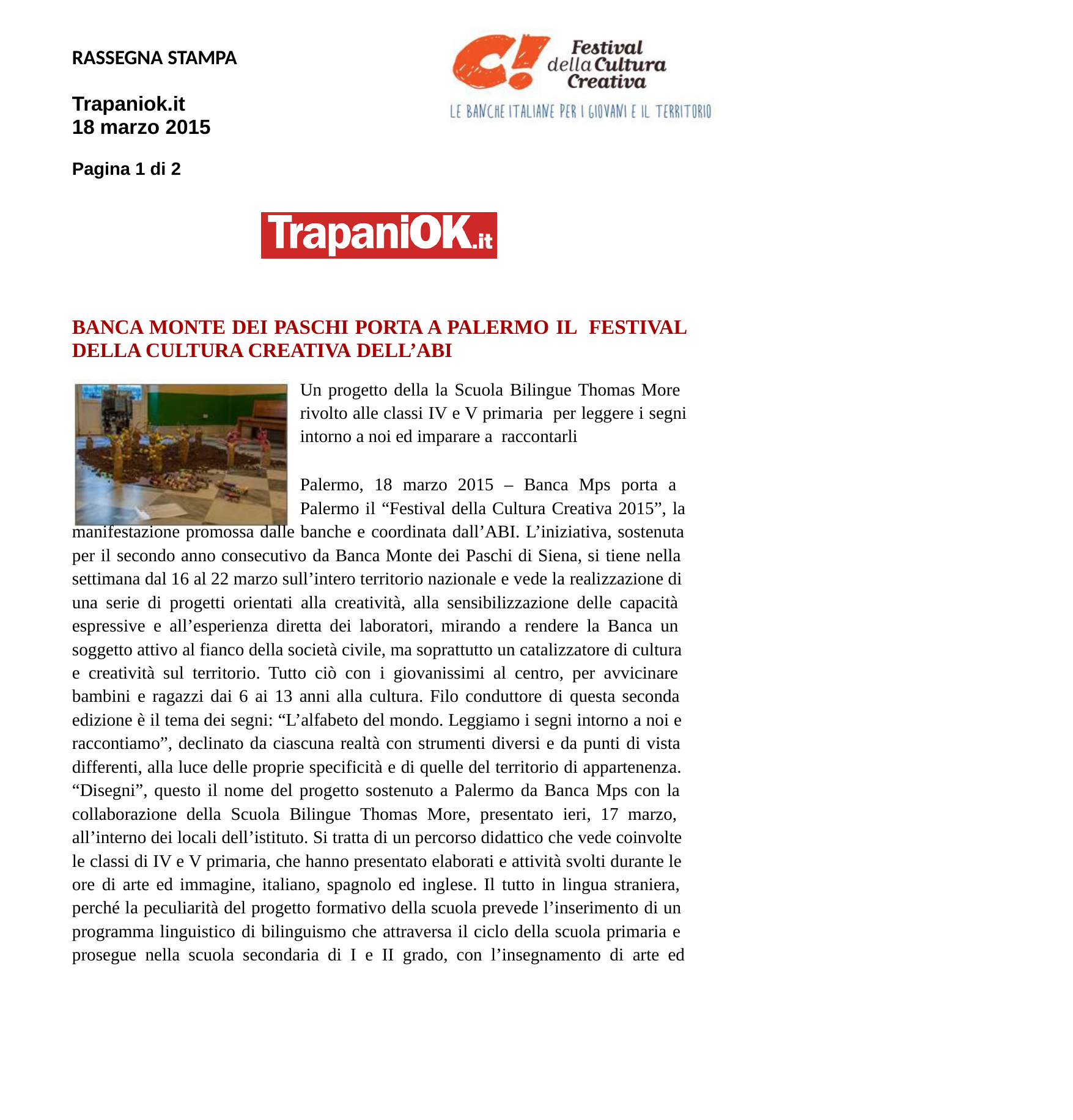

RASSEGNA STAMPA

Trapaniok.it  18 marzo 2015
Pagina 1 di 2

BANCA MONTE DEI PASCHI PORTA A PALERMO IL  FESTIVAL DELLA CULTURA CREATIVA DELL’ABI
Un progetto della la Scuola Bilingue Thomas More  rivolto alle classi IV e V primaria  per leggere i segni intorno a noi ed imparare a  raccontarli

Palermo, 18 marzo 2015 – Banca Mps porta a  Palermo il “Festival della Cultura Creativa 2015”, la
manifestazione promossa dalle banche e coordinata dall’ABI. L’iniziativa, sostenuta
per il secondo anno consecutivo da Banca Monte dei Paschi di Siena, si tiene nella  settimana dal 16 al 22 marzo sull’intero territorio nazionale e vede la realizzazione di  una serie di progetti orientati alla creatività, alla sensibilizzazione delle capacità  espressive e all’esperienza diretta dei laboratori, mirando a rendere la Banca un  soggetto attivo al fianco della società civile, ma soprattutto un catalizzatore di cultura  e creatività sul territorio. Tutto ciò con i giovanissimi al centro, per avvicinare  bambini e ragazzi dai 6 ai 13 anni alla cultura. Filo conduttore di questa seconda  edizione è il tema dei segni: “L’alfabeto del mondo. Leggiamo i segni intorno a noi e  raccontiamo”, declinato da ciascuna realtà con strumenti diversi e da punti di vista  differenti, alla luce delle proprie specificità e di quelle del territorio di appartenenza.  “Disegni”, questo il nome del progetto sostenuto a Palermo da Banca Mps con la  collaborazione della Scuola Bilingue Thomas More, presentato ieri, 17 marzo,  all’interno dei locali dell’istituto. Si tratta di un percorso didattico che vede coinvolte  le classi di IV e V primaria, che hanno presentato elaborati e attività svolti durante le  ore di arte ed immagine, italiano, spagnolo ed inglese. Il tutto in lingua straniera,  perché la peculiarità del progetto formativo della scuola prevede l’inserimento di un  programma linguistico di bilinguismo che attraversa il ciclo della scuola primaria e  prosegue  nella  scuola  secondaria  di  I  e  II  grado,  con  l’insegnamento  di  arte ed